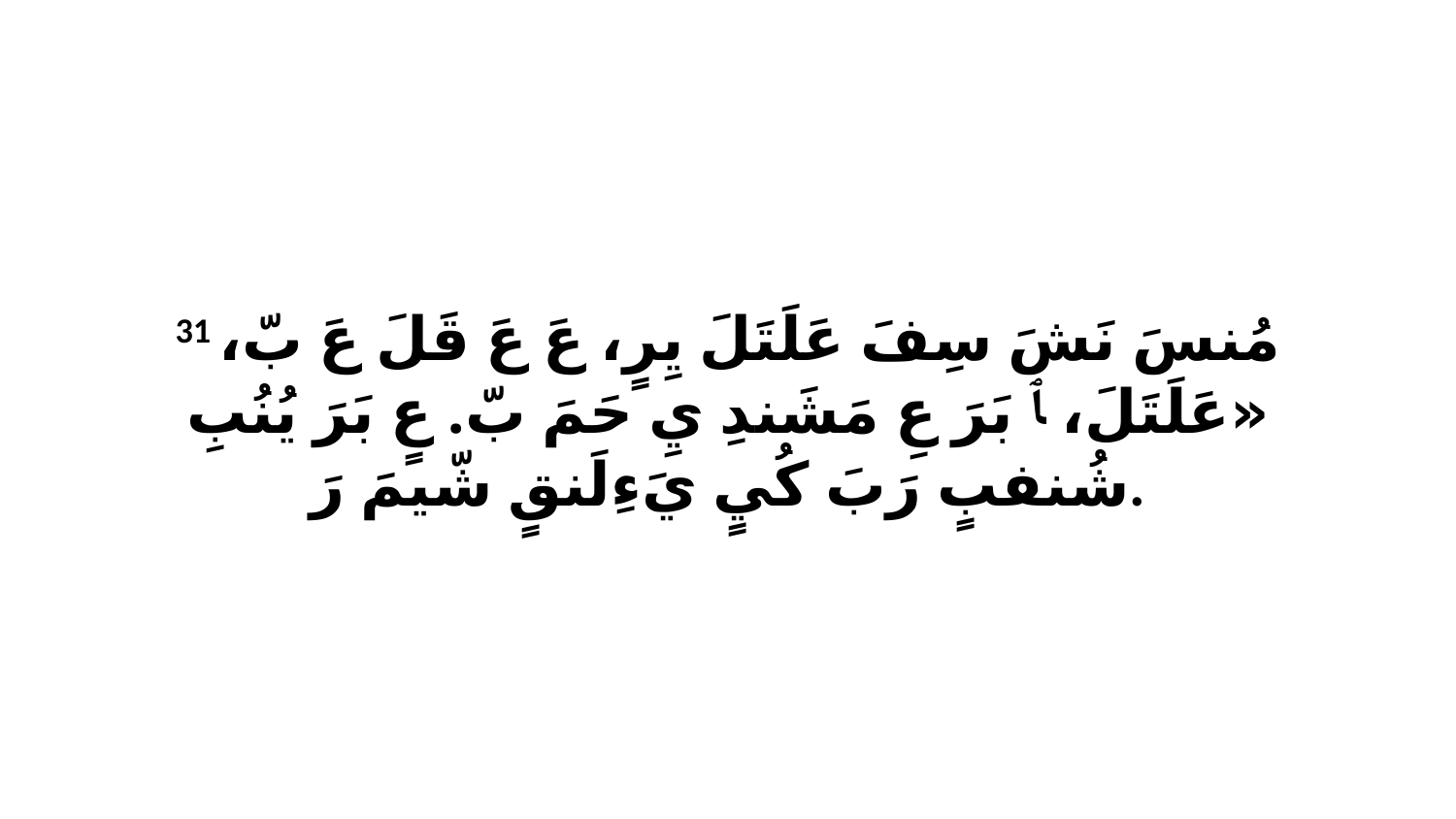

31 مُنسَ نَشَ سِفَ عَلَتَلَ يِرٍ، عَ عَ قَلَ عَ بّ، «عَلَتَلَ، ﭑ بَرَ عِ مَشَندِ يِ حَمَ بّ. عٍ بَرَ يُنُبِ شُنفبٍ رَبَ كُيٍ يَءِلَنقٍ شّيمَ رَ.